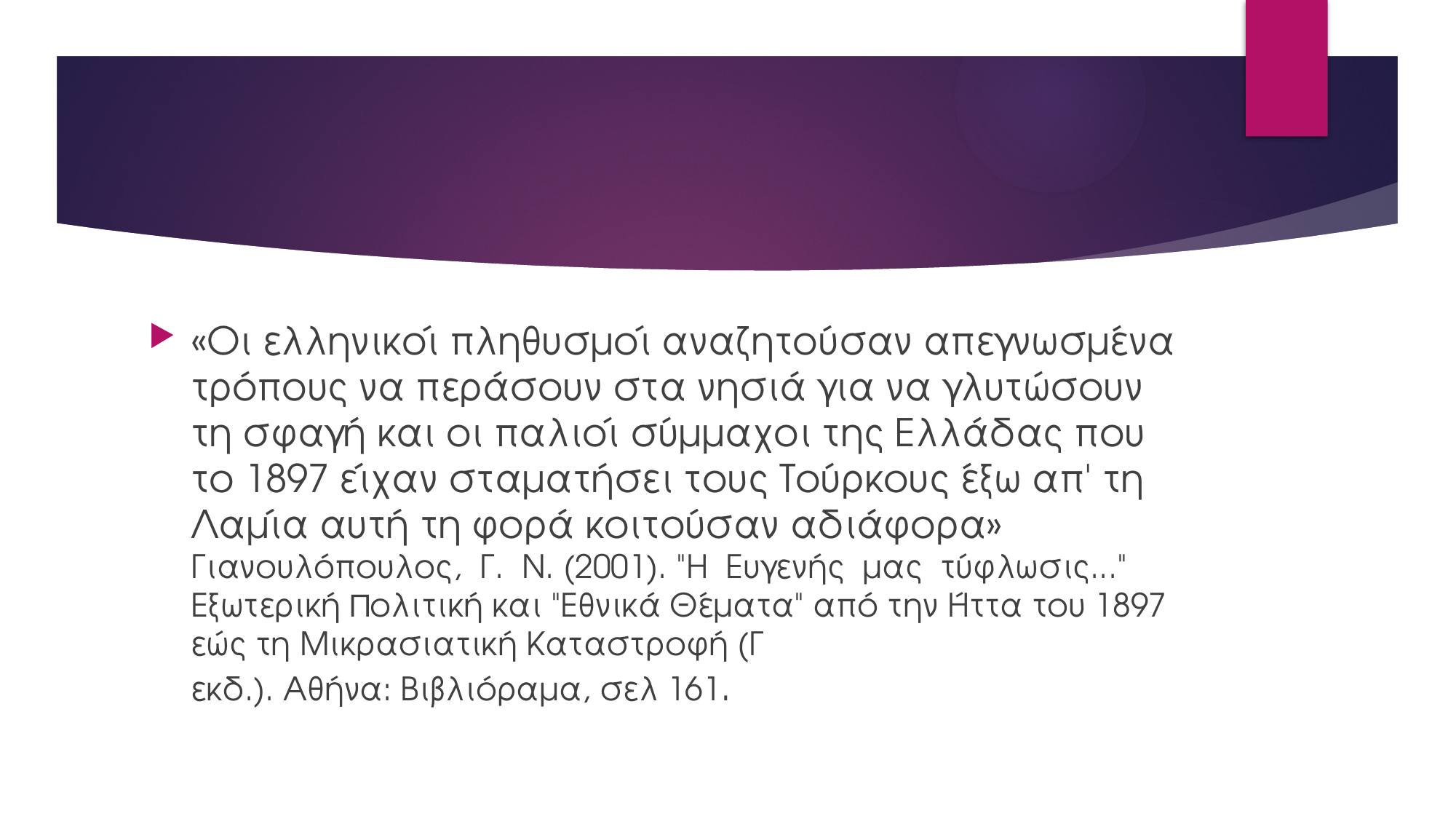

#
«Οι ελληνικοί πληθυσμοί αναζητούσαν απεγνωσμένα τρόπους να περάσουν στα νησιά για να γλυτώσουν τη σφαγή και οι παλιοί σύμμαχοι της Ελλάδας που το 1897 είχαν σταματήσει τους Τούρκους έξω απ' τη Λαμία αυτή τη φορά κοιτούσαν αδιάφορα» Γιανουλόπουλος,  Γ.  Ν. (2001). "Η  Ευγενής  μας  τύφλωσις..." Εξωτερική Πολιτική και "Εθνικά Θέματα" από την Ήττα του 1897 εώς τη Μικρασιατική Καταστροφή (Γ  εκδ.). Αθήνα: Βιβλιόραμα, σελ 161.